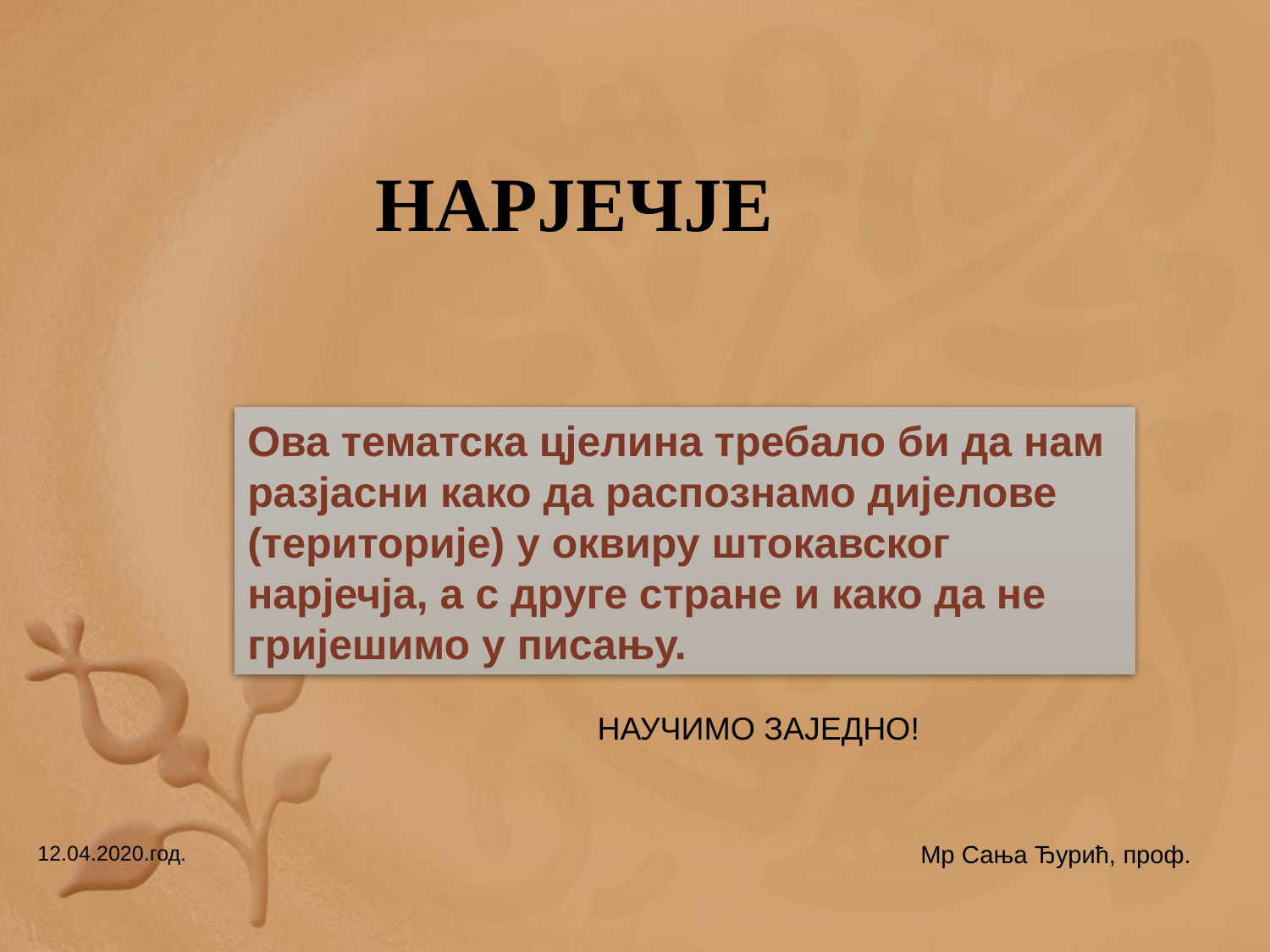

# НАРЈЕЧЈЕ
Ова тематска цјелина требало би да нам разјасни како да распознамо дијелове (територије) у оквиру штокавског нарјечја, а с друге стране и како да не гријешимо у писању.
НАУЧИМО ЗАЈЕДНО!
Мр Сања Ђурић, проф.
12.04.2020.год.